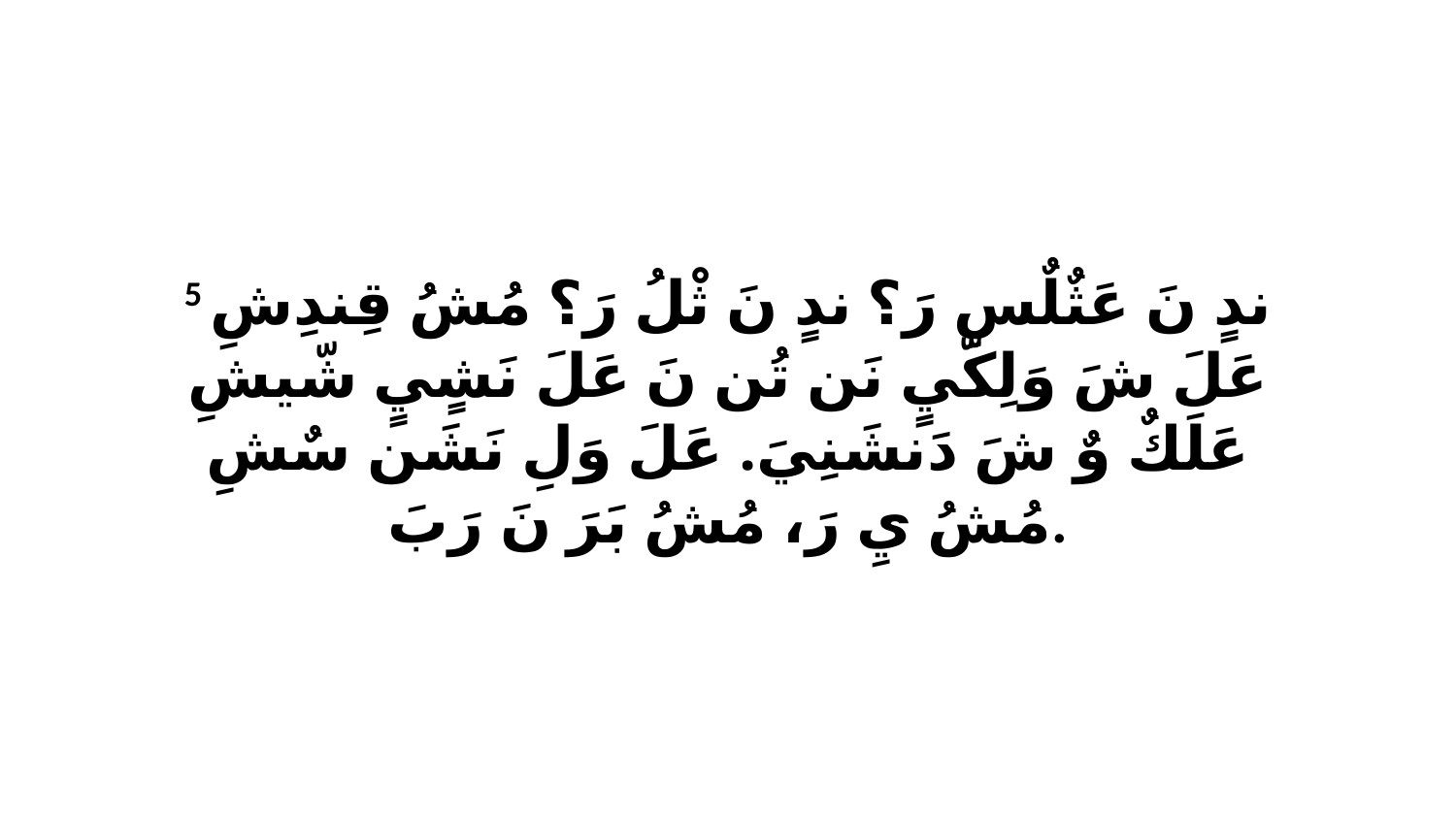

5 ندٍ نَ عَثٌلٌسِ رَ؟ ندٍ نَ ثْلُ رَ؟ مُشُ قِندِشِ عَلَ شَ وَلِكّيٍ نَن تُن نَ عَلَ نَشٍيٍ شّيشِ عَلَكٌ وٌ شَ دَنشَنِيَ. عَلَ وَلِ نَشَن سٌشِ مُشُ يِ رَ، مُشُ بَرَ نَ رَبَ.